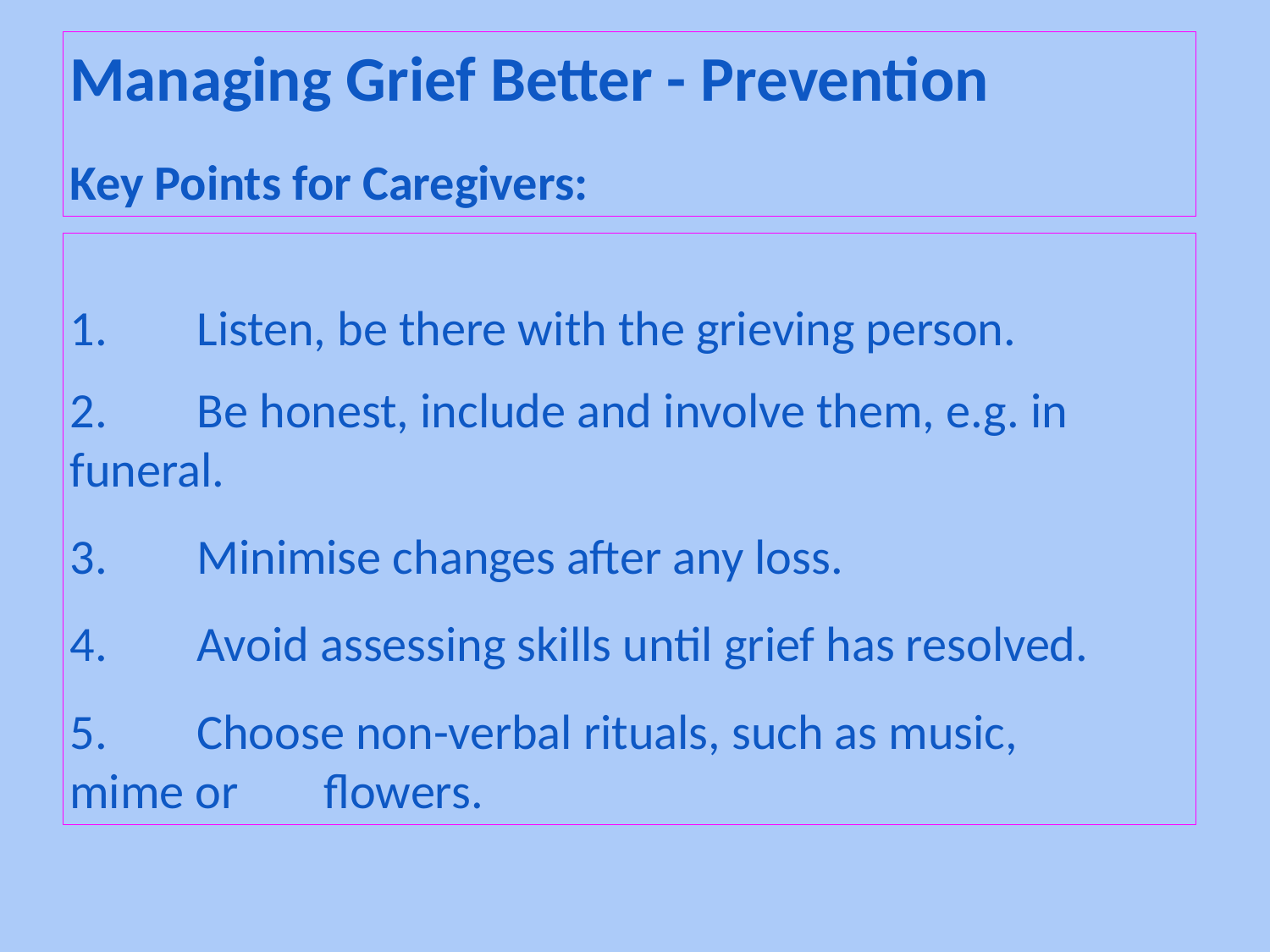

Managing Grief Better - Prevention
Key Points for Caregivers:

1.	Listen, be there with the grieving person.
2.	Be honest, include and involve them, e.g. in 	funeral.
3.	Minimise changes after any loss.
4.	Avoid assessing skills until grief has resolved.
5.	Choose non-verbal rituals, such as music, 	mime or	flowers.